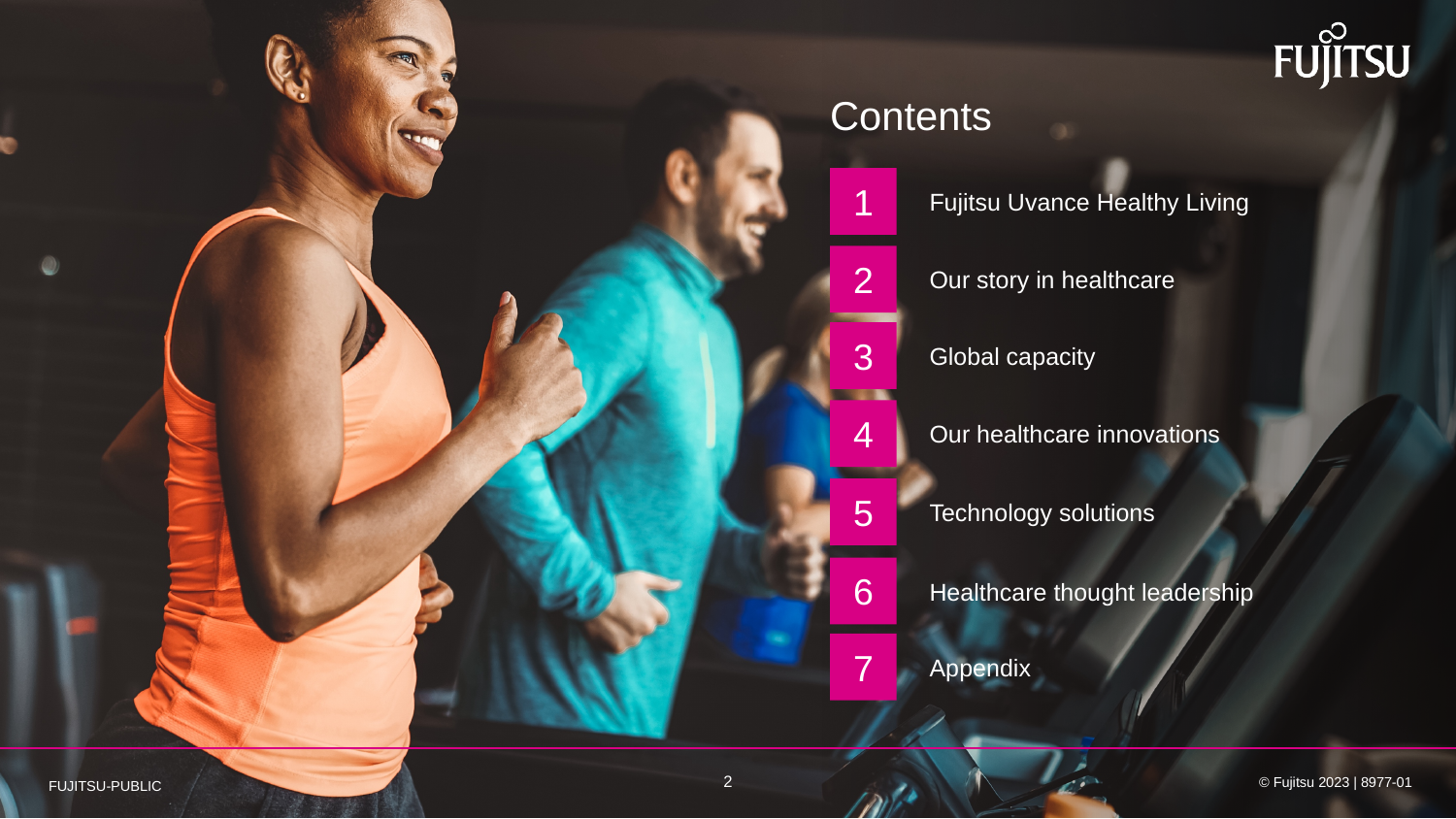

Contents
Fujitsu Uvance Healthy Living
1
Our story in healthcare
2
Global capacity
3
Our healthcare innovations
4
Technology solutions
5
Healthcare thought leadership
6
Appendix
7